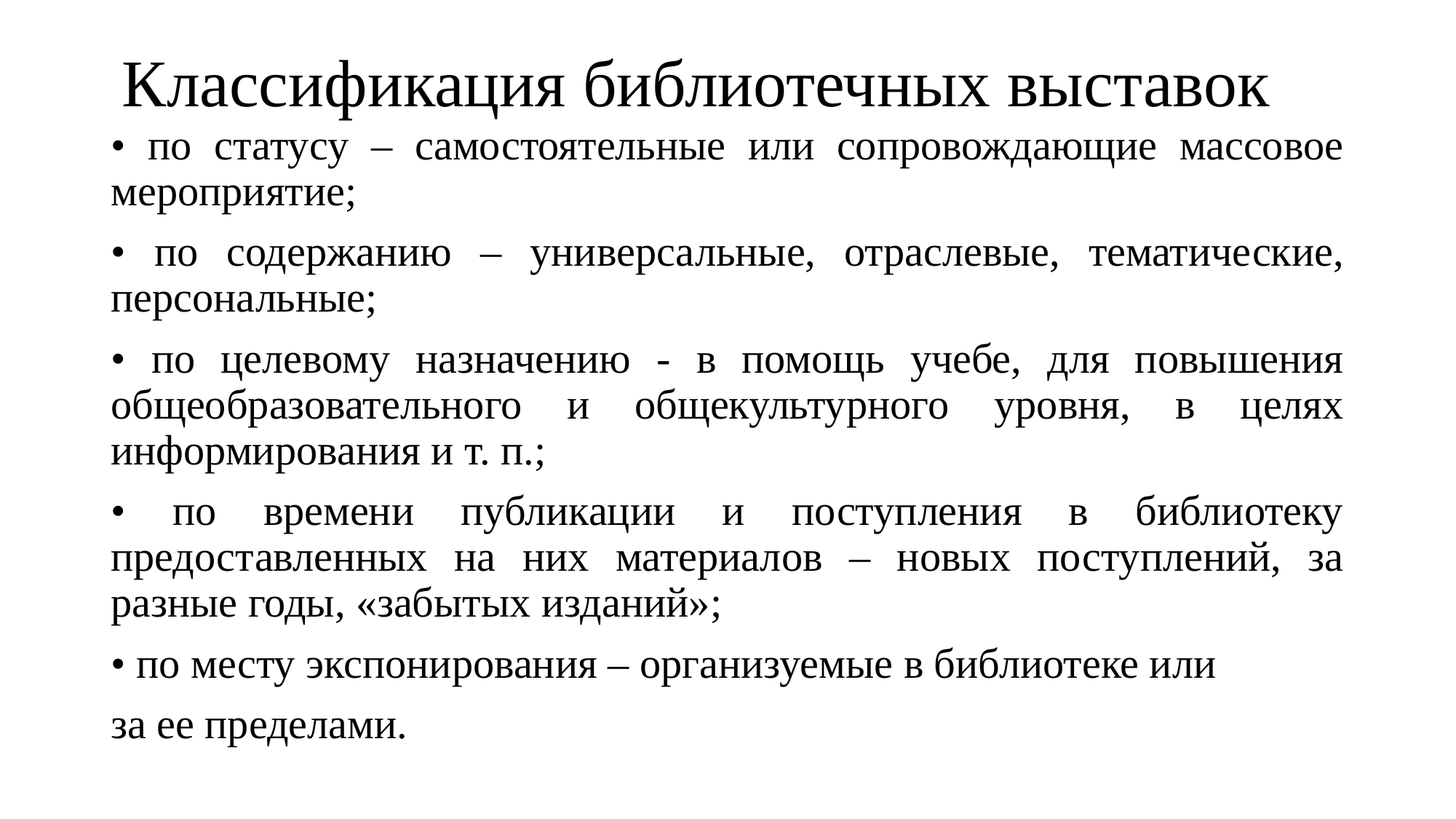

# Классификация библиотечных выставок
• по статусу – самостоятельные или сопровождающие массовое мероприятие;
• по содержанию – универсальные, отраслевые, тематические, персональные;
• по целевому назначению - в помощь учебе, для повышения общеобразовательного и общекультурного уровня, в целях информирования и т. п.;
• по времени публикации и поступления в библиотеку предоставленных на них материалов – новых поступлений, за разные годы, «забытых изданий»;
• по месту экспонирования – организуемые в библиотеке или
за ее пределами.